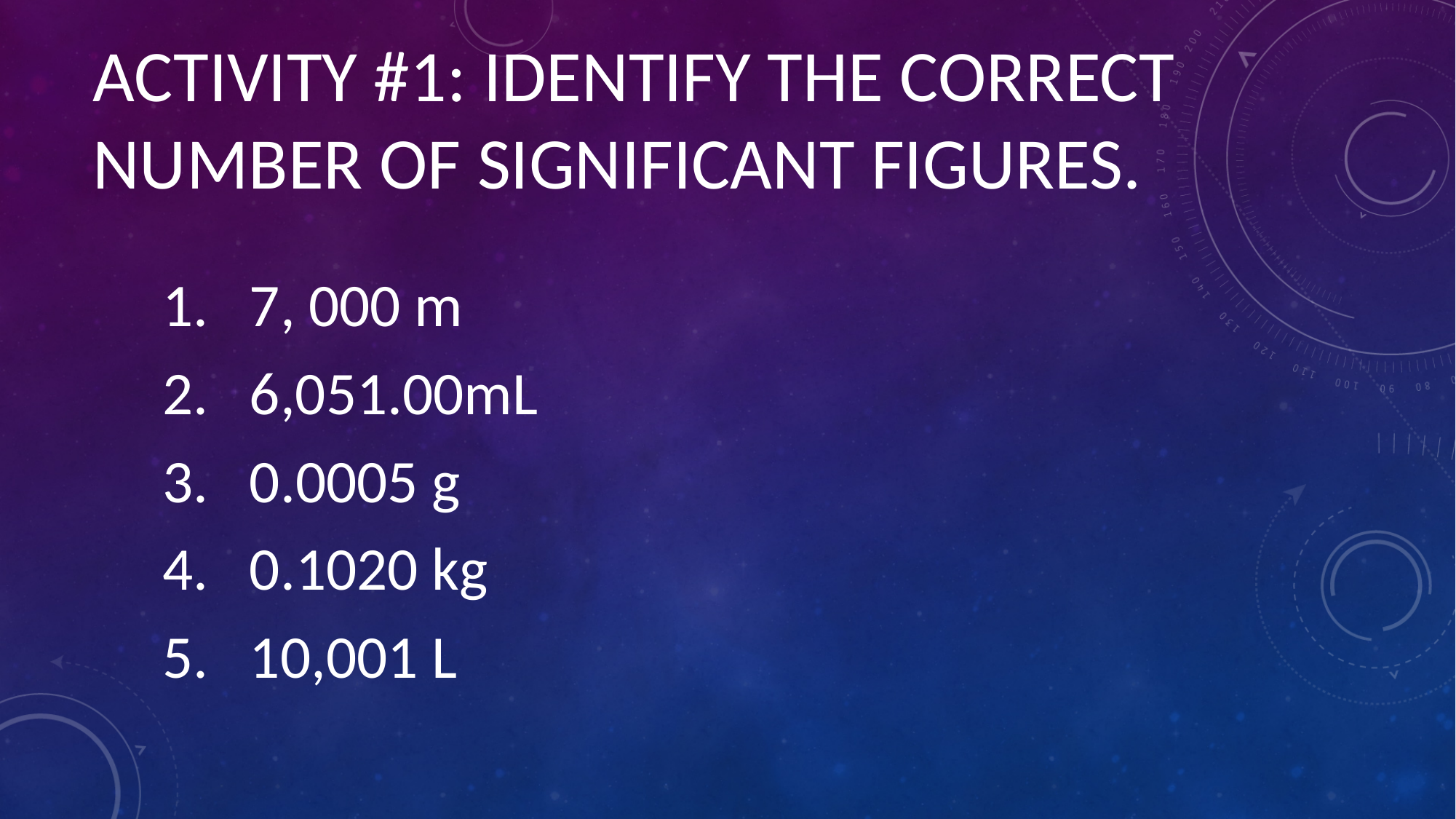

# Activity #1: Identify the correct number of significant figures.
   7, 000 m
   6,051.00mL
   0.0005 g
   0.1020 kg
   10,001 L